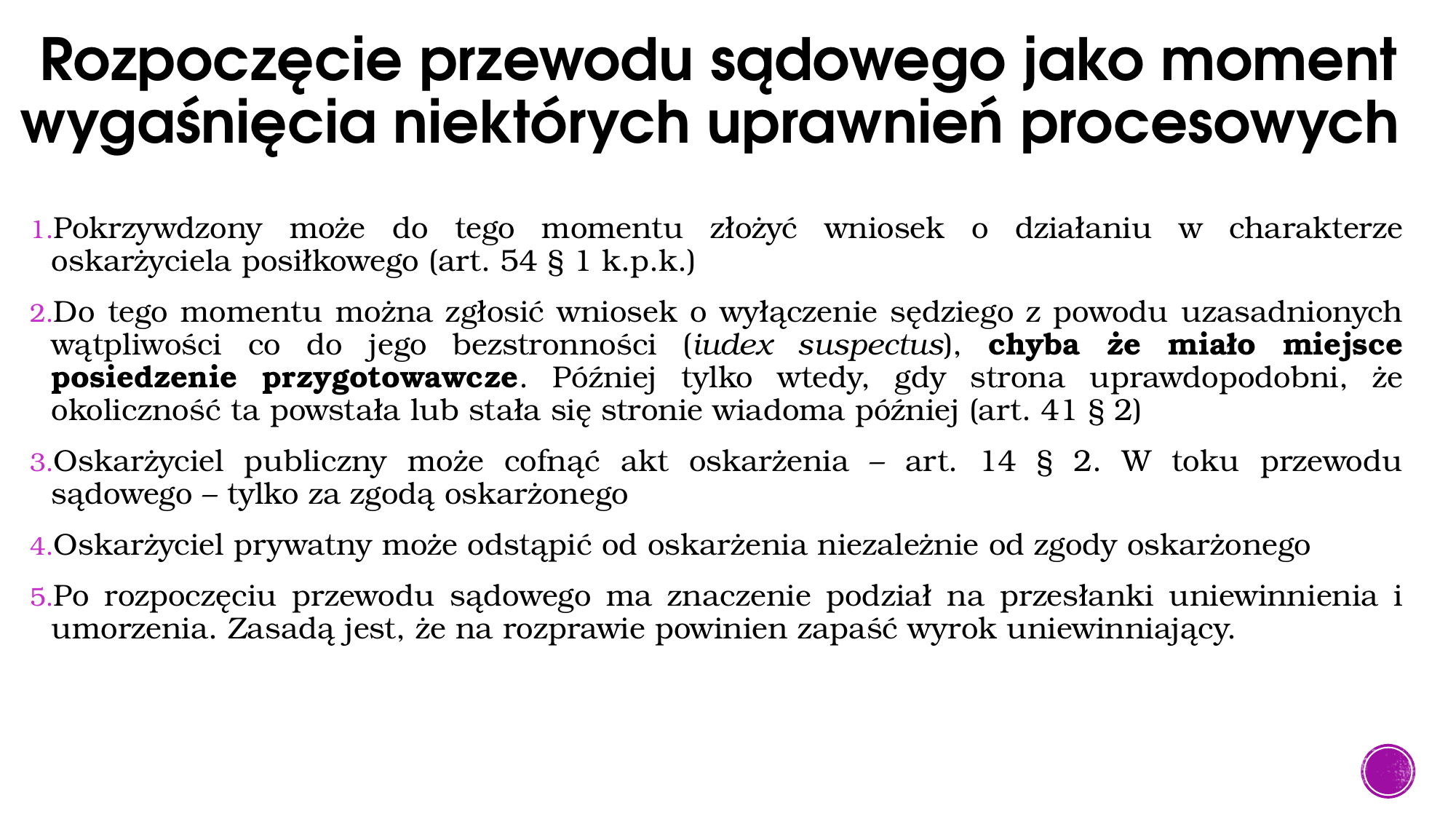

# Rozpoczęcie przewodu sądowego jako moment wygaśnięcia niektórych uprawnień procesowych
Pokrzywdzony może do tego momentu złożyć wniosek o działaniu w charakterze oskarżyciela posiłkowego (art. 54 § 1 k.p.k.)
Do tego momentu można zgłosić wniosek o wyłączenie sędziego z powodu uzasadnionych wątpliwości co do jego bezstronności (iudex suspectus), chyba że miało miejsce posiedzenie przygotowawcze. Później tylko wtedy, gdy strona uprawdopodobni, że okoliczność ta powstała lub stała się stronie wiadoma później (art. 41 § 2)
Oskarżyciel publiczny może cofnąć akt oskarżenia – art. 14 § 2. W toku przewodu sądowego – tylko za zgodą oskarżonego
Oskarżyciel prywatny może odstąpić od oskarżenia niezależnie od zgody oskarżonego
Po rozpoczęciu przewodu sądowego ma znaczenie podział na przesłanki uniewinnienia i umorzenia. Zasadą jest, że na rozprawie powinien zapaść wyrok uniewinniający.